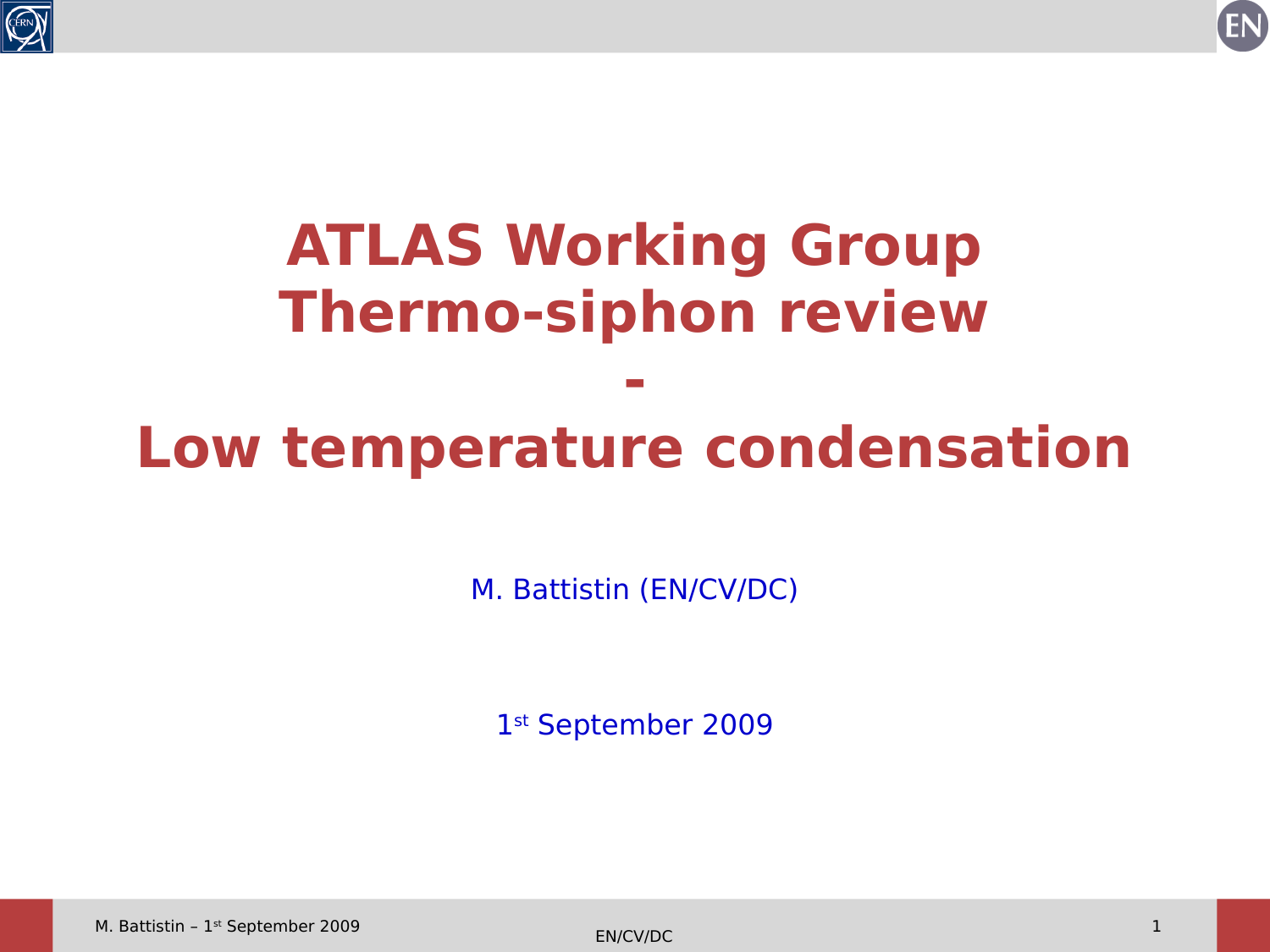

ATLAS Working Group
Thermo-siphon review
-
Low temperature condensation
# M. Battistin (EN/CV/DC) 1st September 2009
1